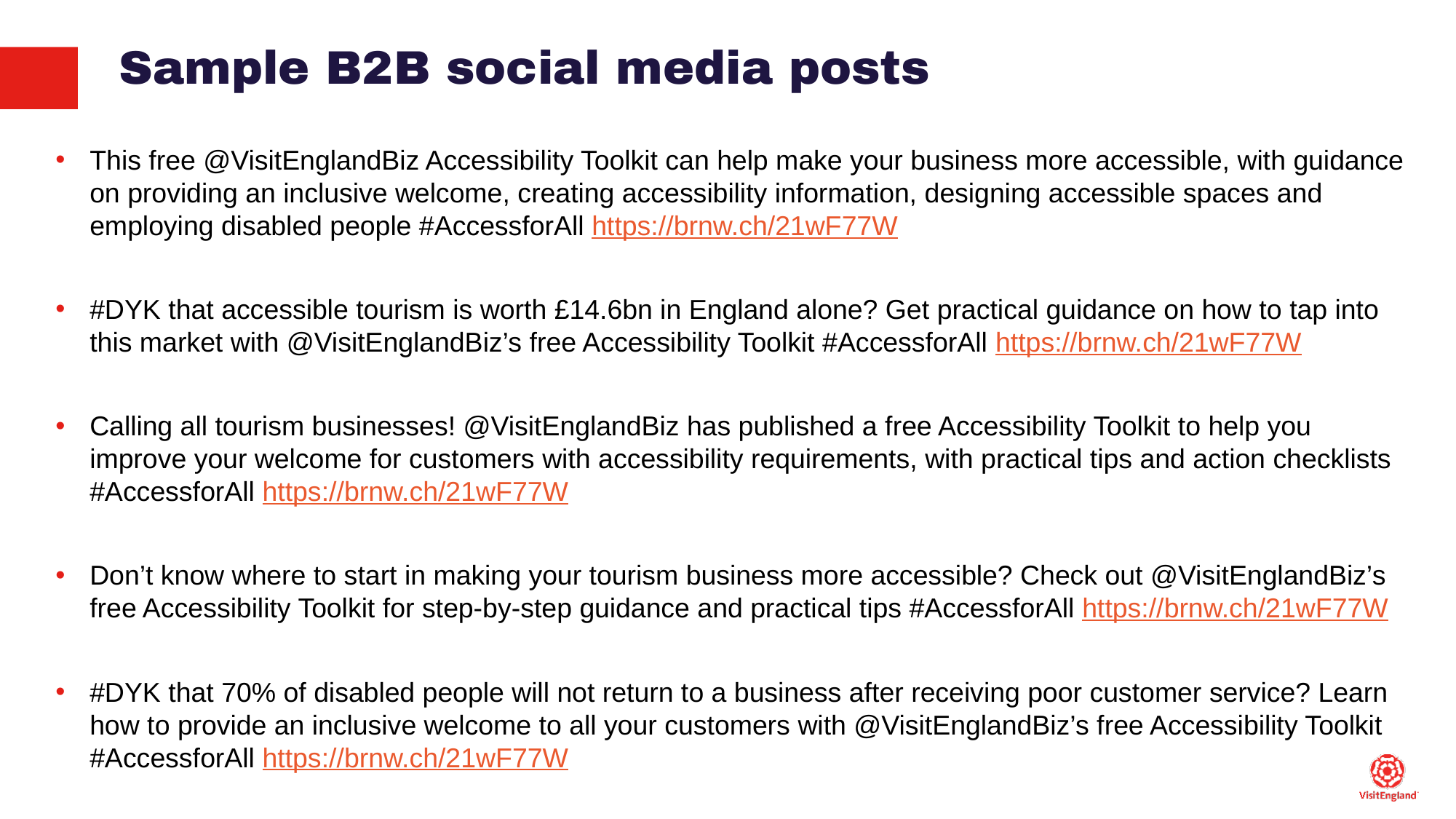

# Sample B2B social media posts
This free @VisitEnglandBiz Accessibility Toolkit can help make your business more accessible, with guidance on providing an inclusive welcome, creating accessibility information, designing accessible spaces and employing disabled people #AccessforAll https://brnw.ch/21wF77W

#DYK that accessible tourism is worth £14.6bn in England alone? Get practical guidance on how to tap into this market with @VisitEnglandBiz’s free Accessibility Toolkit #AccessforAll https://brnw.ch/21wF77W

Calling all tourism businesses! @VisitEnglandBiz has published a free Accessibility Toolkit to help you improve your welcome for customers with accessibility requirements, with practical tips and action checklists #AccessforAll https://brnw.ch/21wF77W

Don’t know where to start in making your tourism business more accessible? Check out @VisitEnglandBiz’s free Accessibility Toolkit for step-by-step guidance and practical tips #AccessforAll https://brnw.ch/21wF77W

#DYK that 70% of disabled people will not return to a business after receiving poor customer service? Learn how to provide an inclusive welcome to all your customers with @VisitEnglandBiz’s free Accessibility Toolkit #AccessforAll https://brnw.ch/21wF77W